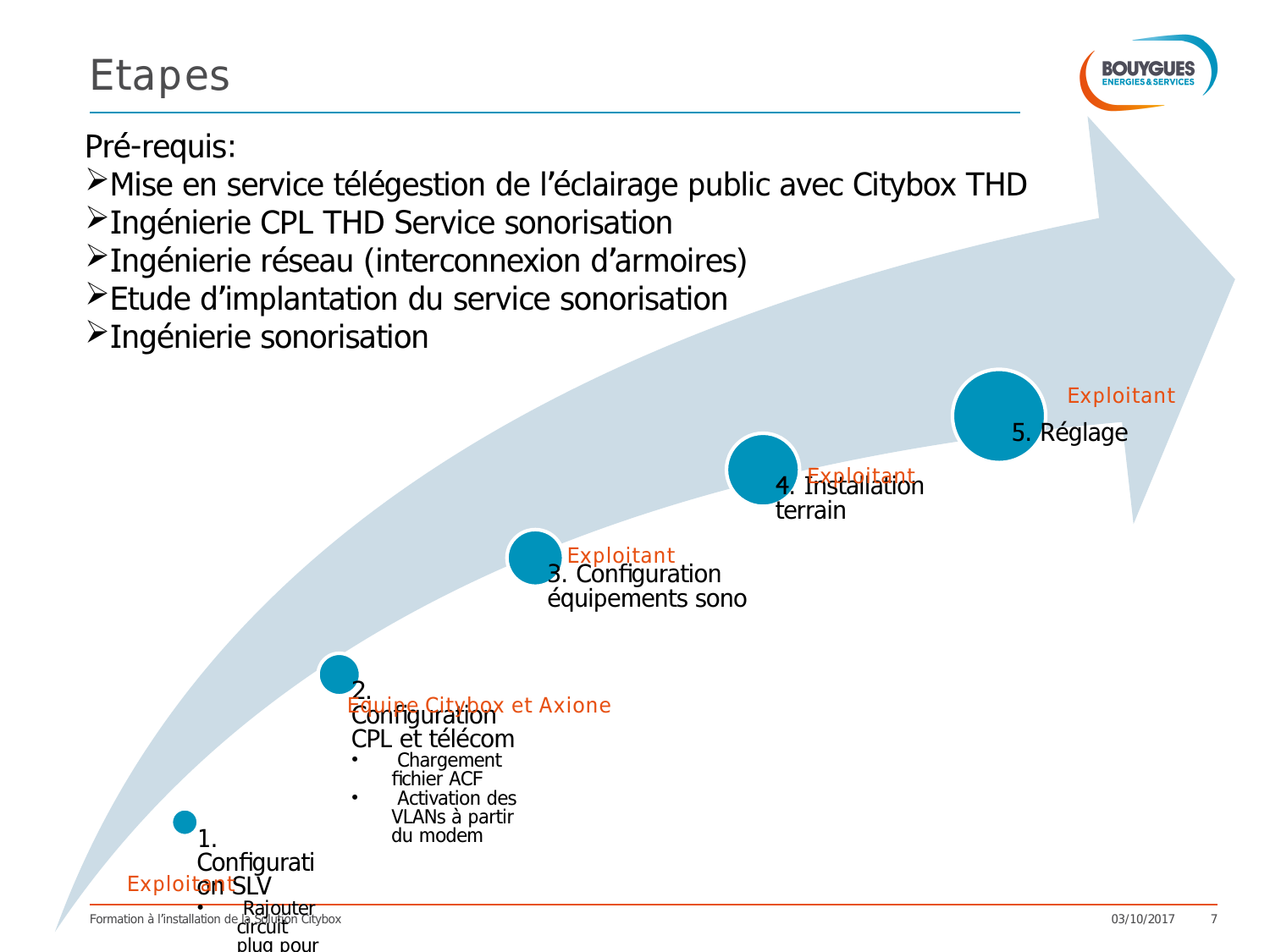

# Etapes
 Chargement fichier ACF
 Activation des VLANs à partir du modem
4. Installation terrain
5. Réglage
3. Configuration équipements sono
Pré-requis:
Mise en service télégestion de l’éclairage public avec Citybox THD
Ingénierie CPL THD Service sonorisation
Ingénierie réseau (interconnexion d’armoires)
Etude d’implantation du service sonorisation
Ingénierie sonorisation
Exploitant
Exploitant
Exploitant
Equipe Citybox et Axione
Exploitant
Formation à l’installation de la Solution Citybox
03/10/2017
7